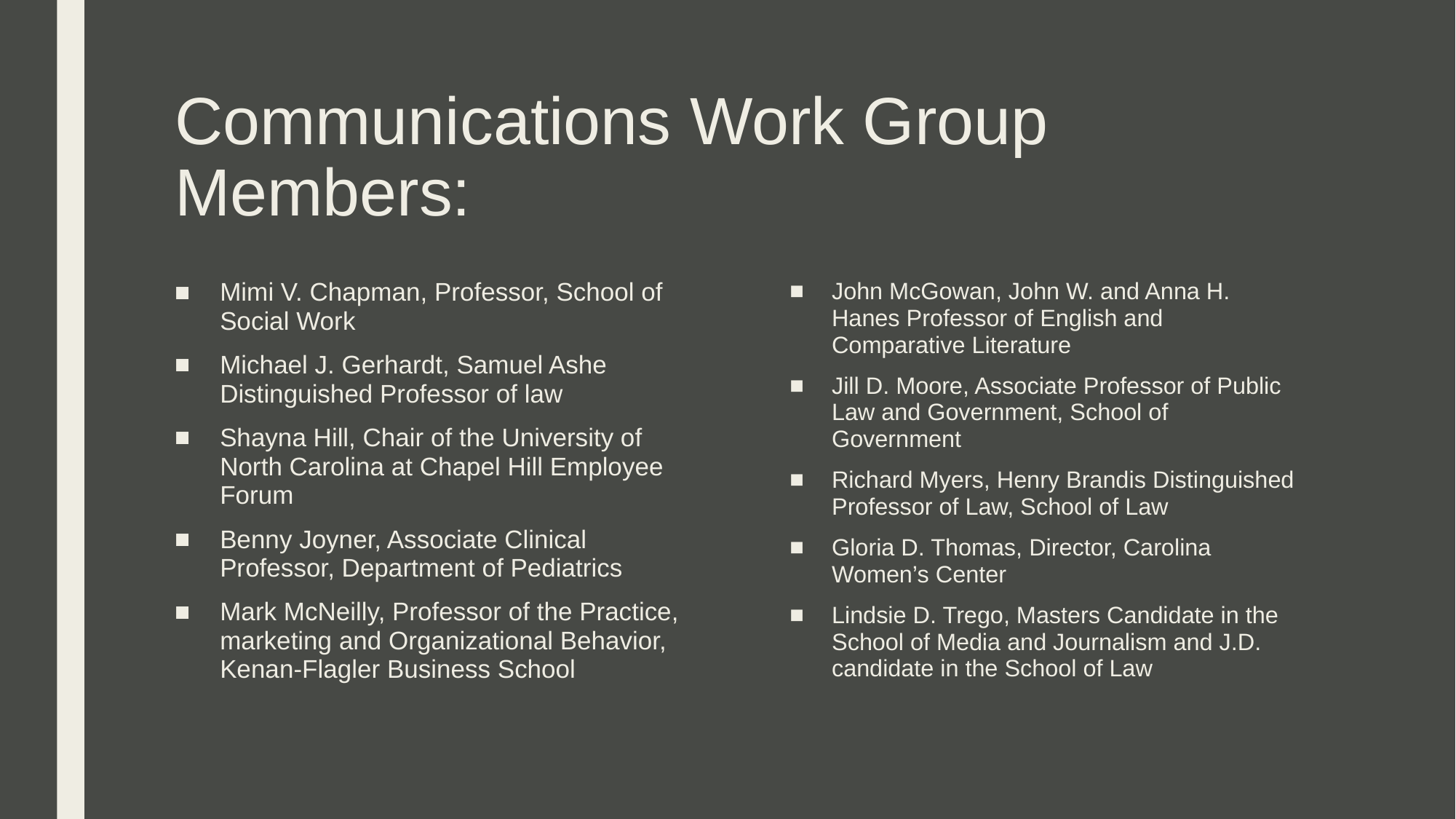

# Communications Work Group Members:
Mimi V. Chapman, Professor, School of Social Work
Michael J. Gerhardt, Samuel Ashe Distinguished Professor of law
Shayna Hill, Chair of the University of North Carolina at Chapel Hill Employee Forum
Benny Joyner, Associate Clinical Professor, Department of Pediatrics
Mark McNeilly, Professor of the Practice, marketing and Organizational Behavior, Kenan-Flagler Business School
John McGowan, John W. and Anna H. Hanes Professor of English and Comparative Literature
Jill D. Moore, Associate Professor of Public Law and Government, School of Government
Richard Myers, Henry Brandis Distinguished Professor of Law, School of Law
Gloria D. Thomas, Director, Carolina Women’s Center
Lindsie D. Trego, Masters Candidate in the School of Media and Journalism and J.D. candidate in the School of Law